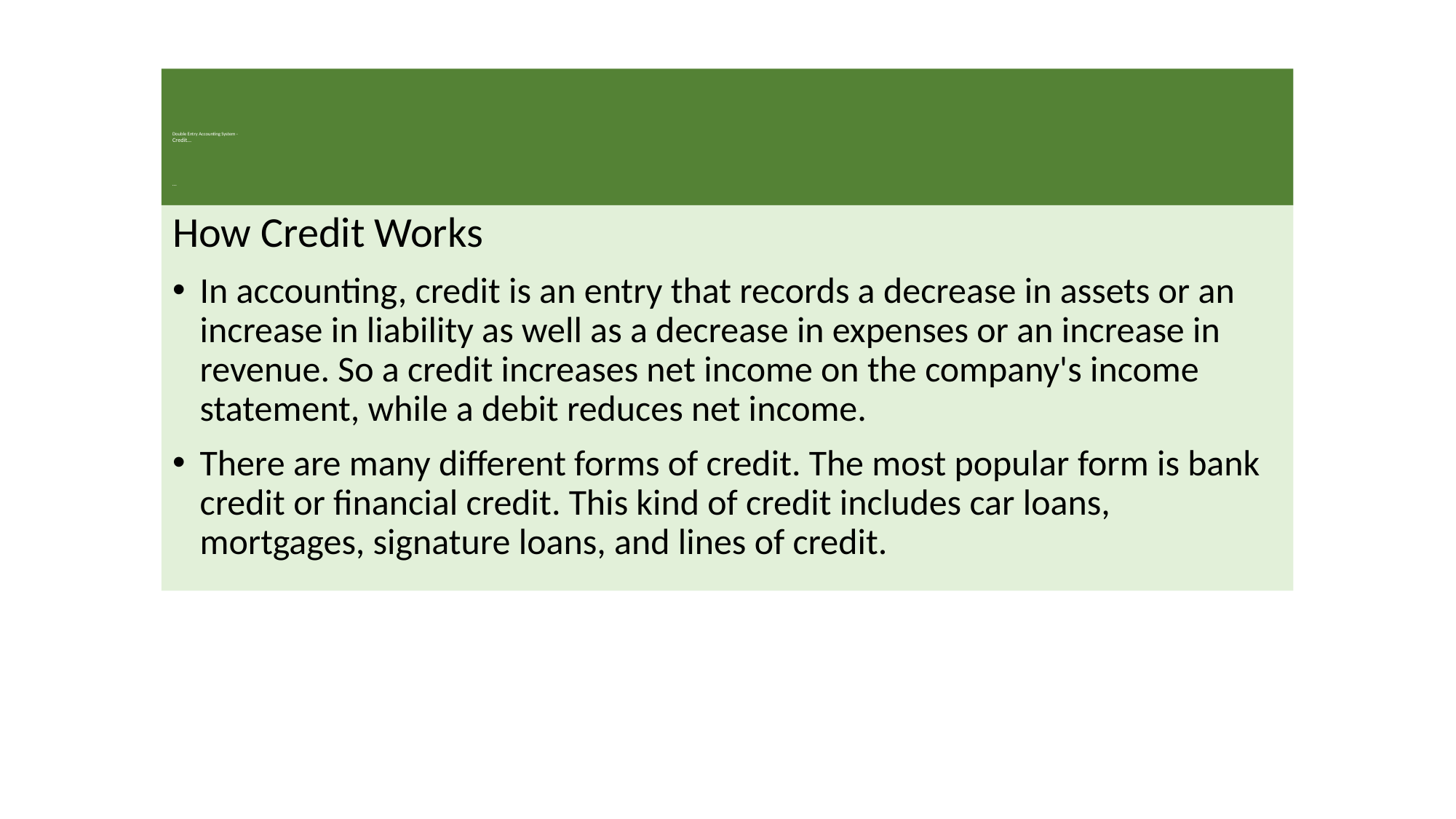

# Double Entry Accounting System - Credit… …
How Credit Works
In accounting, credit is an entry that records a decrease in assets or an increase in liability as well as a decrease in expenses or an increase in revenue. So a credit increases net income on the company's income statement, while a debit reduces net income.
There are many different forms of credit. The most popular form is bank credit or financial credit. This kind of credit includes car loans, mortgages, signature loans, and lines of credit.